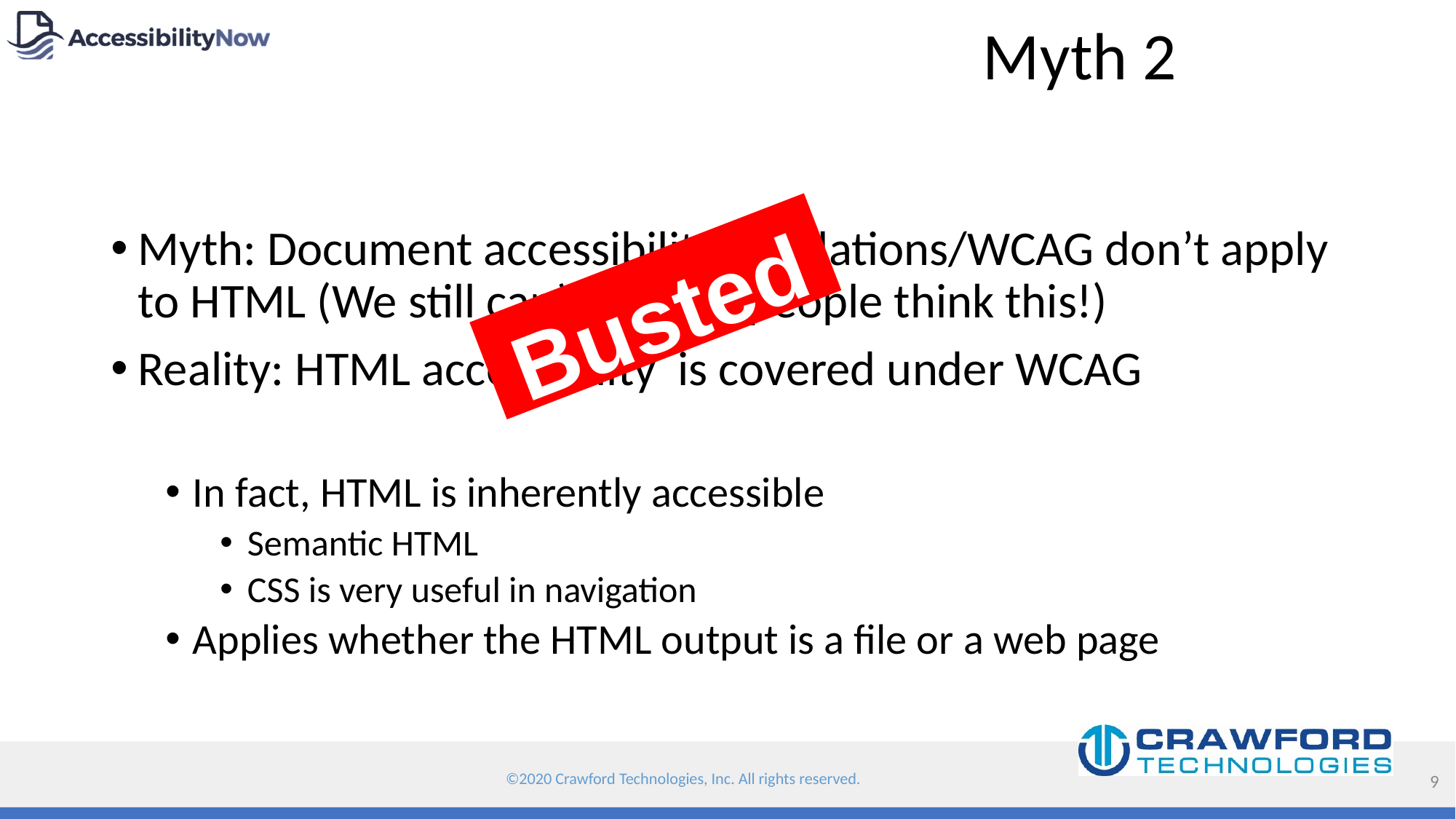

# Myth 2
Myth: Document accessibility regulations/WCAG don’t apply to HTML (We still can’t believe people think this!)
Reality: HTML accessibility  is covered under WCAG

In fact, HTML is inherently accessible
Semantic HTML
CSS is very useful in navigation
Applies whether the HTML output is a file or a web page

Busted